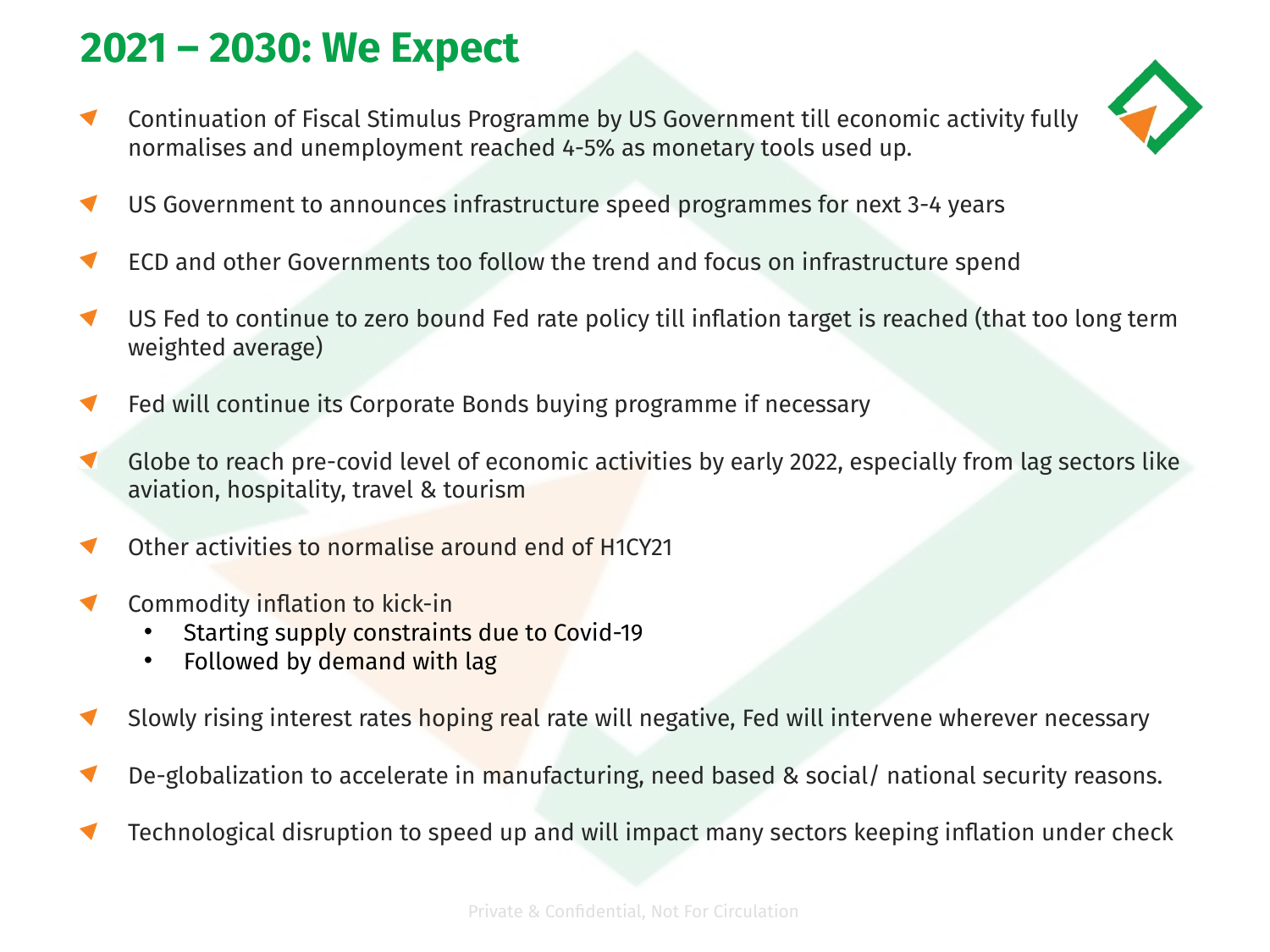

2021 – 2030: We Expect
Continuation of Fiscal Stimulus Programme by US Government till economic activity fully normalises and unemployment reached 4-5% as monetary tools used up.

US Government to announces infrastructure speed programmes for next 3-4 years

ECD and other Governments too follow the trend and focus on infrastructure spend

US Fed to continue to zero bound Fed rate policy till inflation target is reached (that too long term weighted average)

Fed will continue its Corporate Bonds buying programme if necessary

Globe to reach pre-covid level of economic activities by early 2022, especially from lag sectors like aviation, hospitality, travel & tourism

Other activities to normalise around end of H1CY21

Commodity inflation to kick-in
Starting supply constraints due to Covid-19
Followed by demand with lag

Slowly rising interest rates hoping real rate will negative, Fed will intervene wherever necessary

De-globalization to accelerate in manufacturing, need based & social/ national security reasons.

Technological disruption to speed up and will impact many sectors keeping inflation under check
Private & Confidential, Not For Circulation